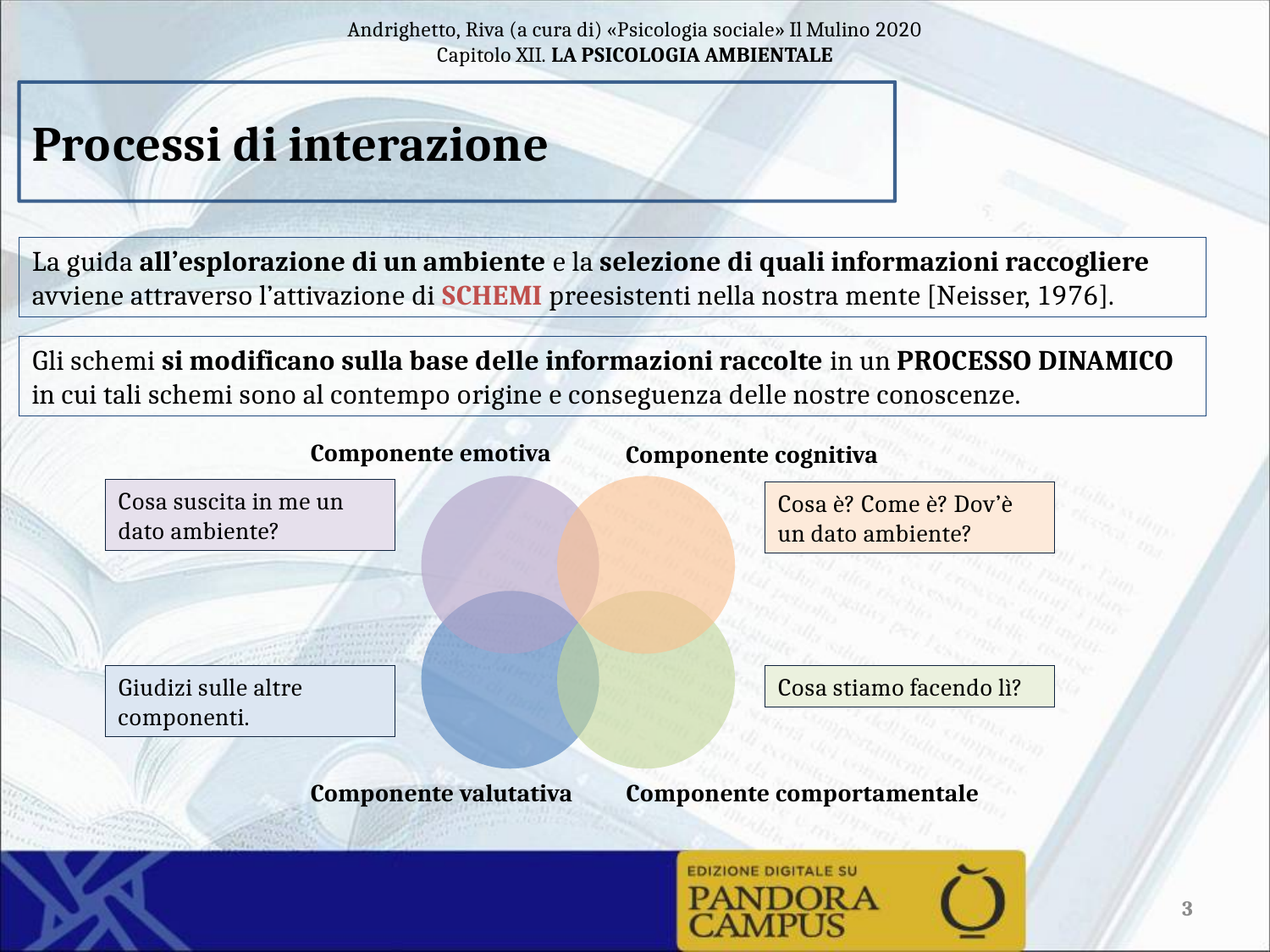

Processi di interazione
La guida all’esplorazione di un ambiente e la selezione di quali informazioni raccogliere avviene attraverso l’attivazione di SCHEMI preesistenti nella nostra mente [Neisser, 1976].
Gli schemi si modificano sulla base delle informazioni raccolte in un PROCESSO DINAMICO in cui tali schemi sono al contempo origine e conseguenza delle nostre conoscenze.
Componente emotiva
Componente cognitiva

Componente valutativa
Componente comportamentale
Cosa suscita in me un dato ambiente?
Cosa è? Come è? Dov’è un dato ambiente?
Giudizi sulle altre componenti.
Cosa stiamo facendo lì?
3